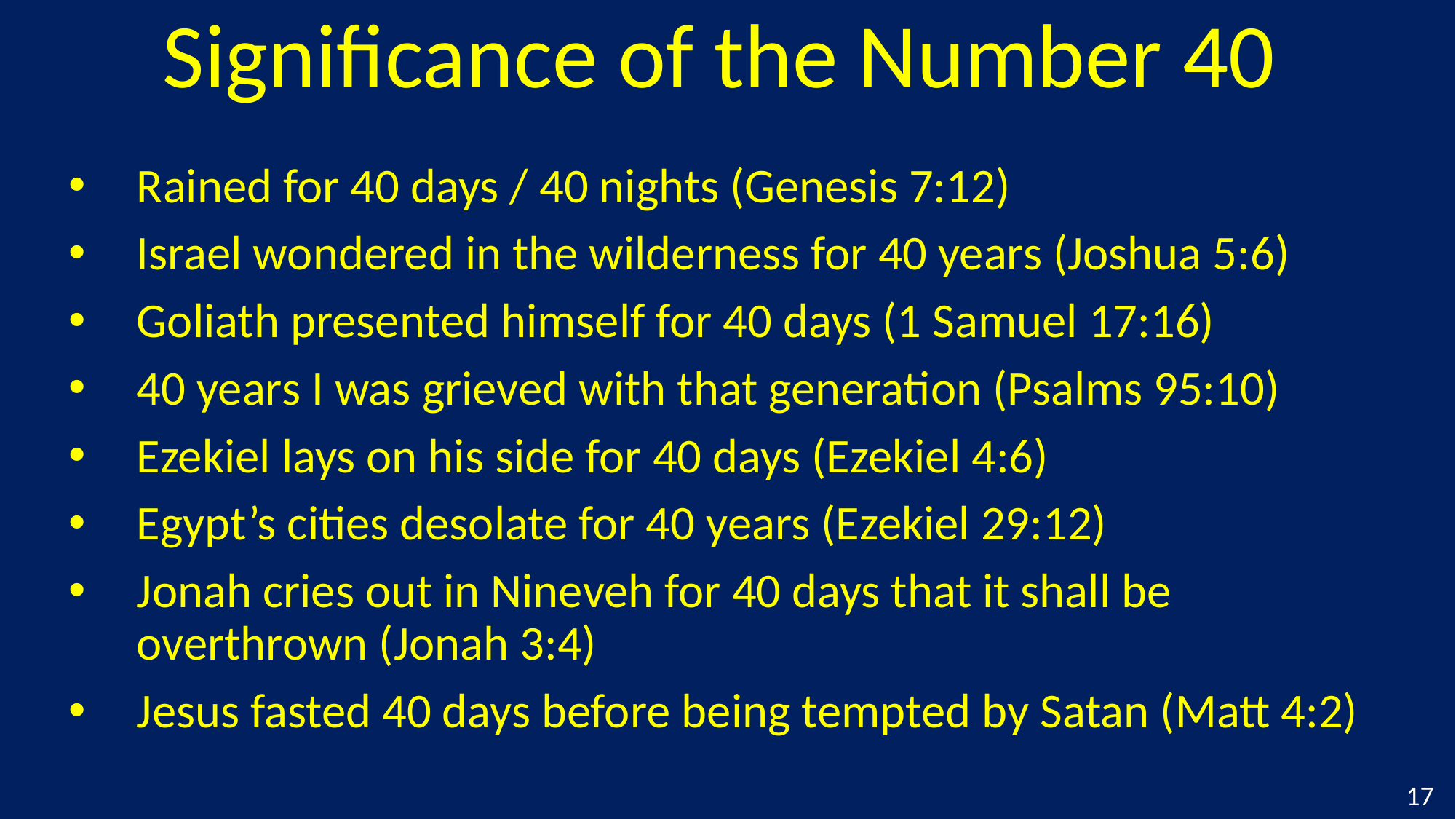

# Significance of the Number 40
Rained for 40 days / 40 nights (Genesis 7:12)
Israel wondered in the wilderness for 40 years (Joshua 5:6)
Goliath presented himself for 40 days (1 Samuel 17:16)
40 years I was grieved with that generation (Psalms 95:10)
Ezekiel lays on his side for 40 days (Ezekiel 4:6)
Egypt’s cities desolate for 40 years (Ezekiel 29:12)
Jonah cries out in Nineveh for 40 days that it shall be overthrown (Jonah 3:4)
Jesus fasted 40 days before being tempted by Satan (Matt 4:2)

17